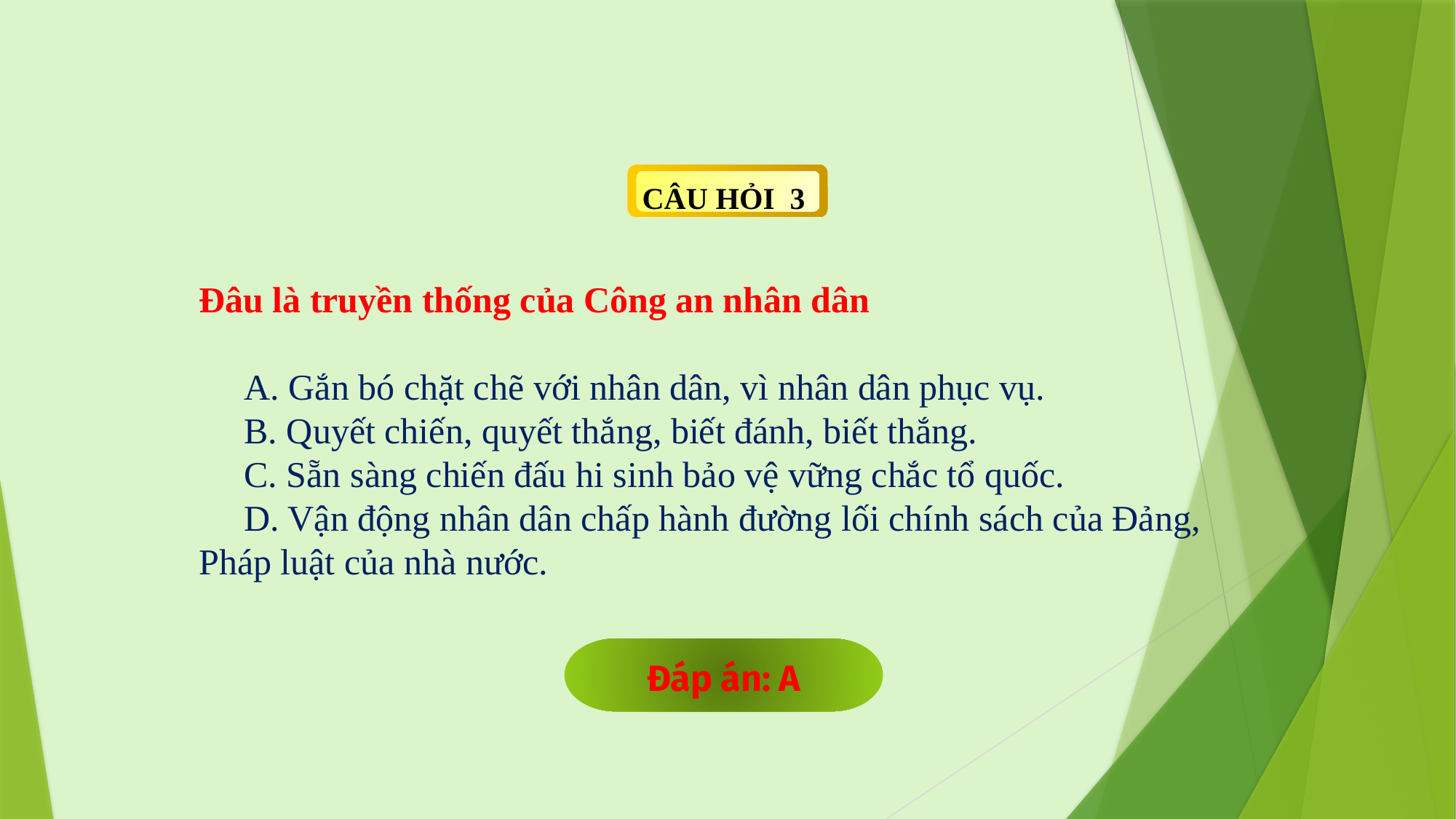

CÂU HỎI  3
Đâu là truyền thống của Công an nhân dân

     A. Gắn bó chặt chẽ với nhân dân, vì nhân dân phục vụ.
     B. Quyết chiến, quyết thắng, biết đánh, biết thắng.
     C. Sẵn sàng chiến đấu hi sinh bảo vệ vững chắc tổ quốc.
     D. Vận động nhân dân chấp hành đường lối chính sách của Đảng, Pháp luật của nhà nước.
Đáp án: A